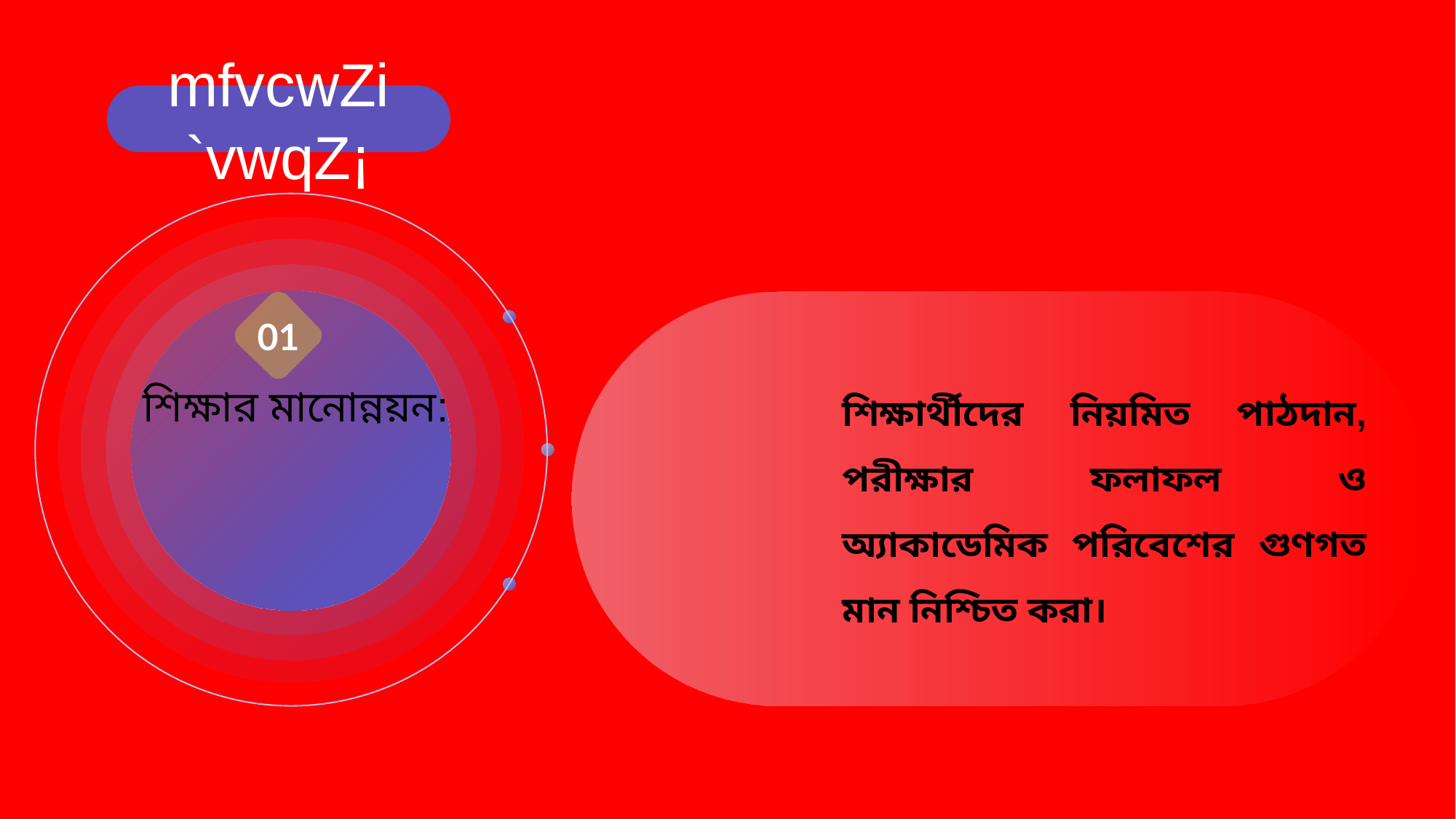

mfvcwZi `vwqZ¡

01

শিক্ষার্থীদের নিয়মিত পাঠদান, পরীক্ষার ফলাফল ও অ্যাকাডেমিক পরিবেশের গুণগত মান নিশ্চিত করা।

শিক্ষার মানোন্নয়ন: